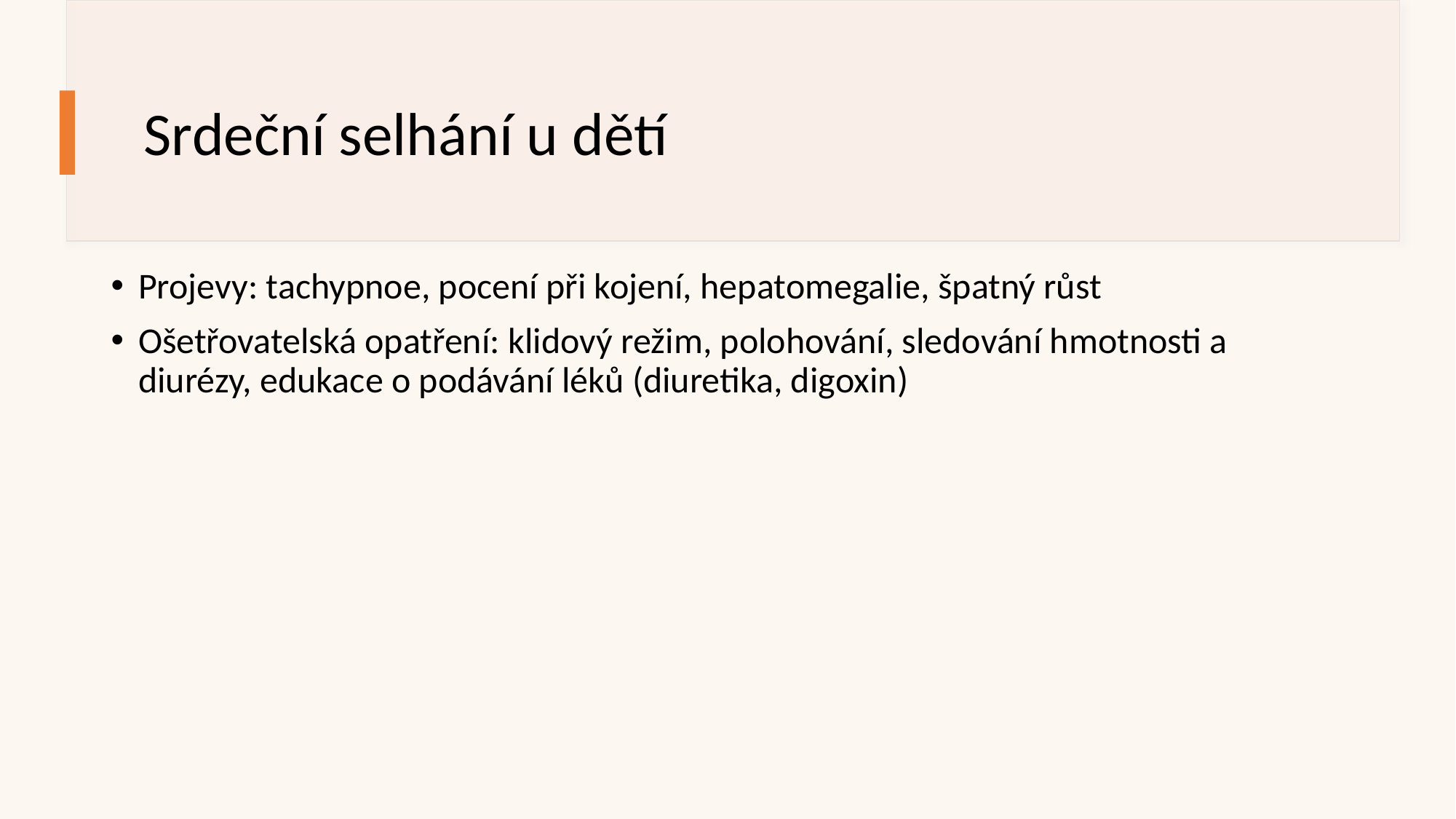

# Srdeční selhání u dětí

Projevy: tachypnoe, pocení při kojení, hepatomegalie, špatný růst
Ošetřovatelská opatření: klidový režim, polohování, sledování hmotnosti a diurézy, edukace o podávání léků (diuretika, digoxin)